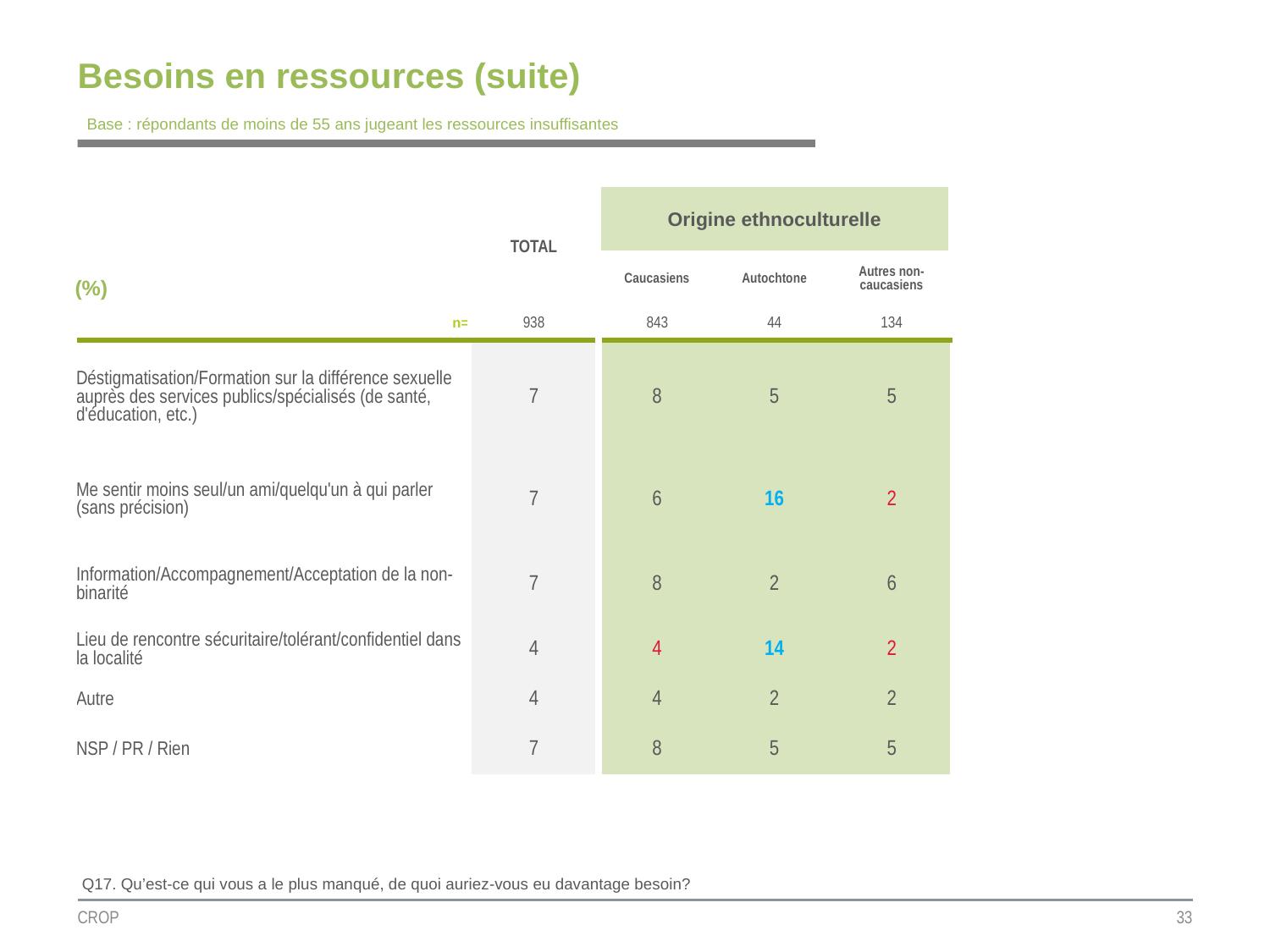

# Besoins en ressources (suite)
Base : répondants de moins de 55 ans jugeant les ressources insuffisantes
|  | TOTAL | Origine ethnoculturelle |  |  |
| --- | --- | --- | --- | --- |
| (%) |  |  |  |  |
|  |  | Caucasiens | Autochtone | Autres non-caucasiens |
| n= | 938 | 843 | 44 | 134 |
| Déstigmatisation/Formation sur la différence sexuelle auprès des services publics/spécialisés (de santé, d'éducation, etc.) | 7 | 8 | 5 | 5 |
| Me sentir moins seul/un ami/quelqu'un à qui parler (sans précision) | 7 | 6 | 16 | 2 |
| Information/Accompagnement/Acceptation de la non-binarité | 7 | 8 | 2 | 6 |
| Lieu de rencontre sécuritaire/tolérant/confidentiel dans la localité | 4 | 4 | 14 | 2 |
| Autre | 4 | 4 | 2 | 2 |
| NSP / PR / Rien | 7 | 8 | 5 | 5 |
Q17. Qu’est-ce qui vous a le plus manqué, de quoi auriez-vous eu davantage besoin?
CROP
33